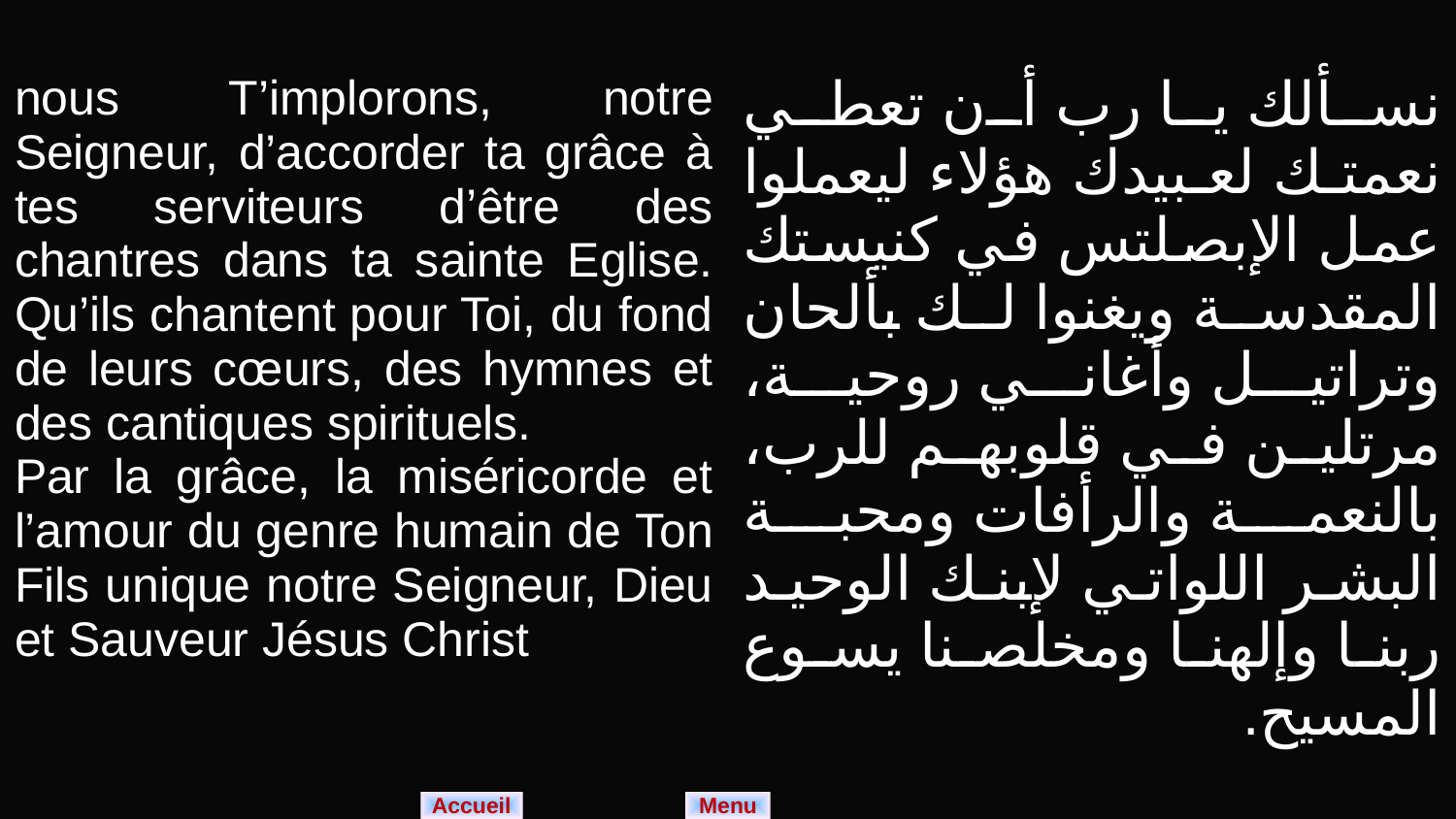

| nous T’implorons, notre Seigneur, d’accorder ta grâce à tes serviteurs d’être des chantres dans ta sainte Eglise. Qu’ils chantent pour Toi, du fond de leurs cœurs, des hymnes et des cantiques spirituels. Par la grâce, la miséricorde et l’amour du genre humain de Ton Fils unique notre Seigneur, Dieu et Sauveur Jésus Christ | نسألك يا رب أن تعطي نعمتك لعبيدك هؤلاء ليعملوا عمل الإبصلتس في كنيستك المقدسة ويغنوا لك بألحان وتراتيل وأغاني روحية، مرتلين في قلوبهم للرب، بالنعمة والرأفات ومحبة البشر اللواتي لإبنك الوحيد ربنا وإلهنا ومخلصنا يسوع المسيح. |
| --- | --- |
Menu